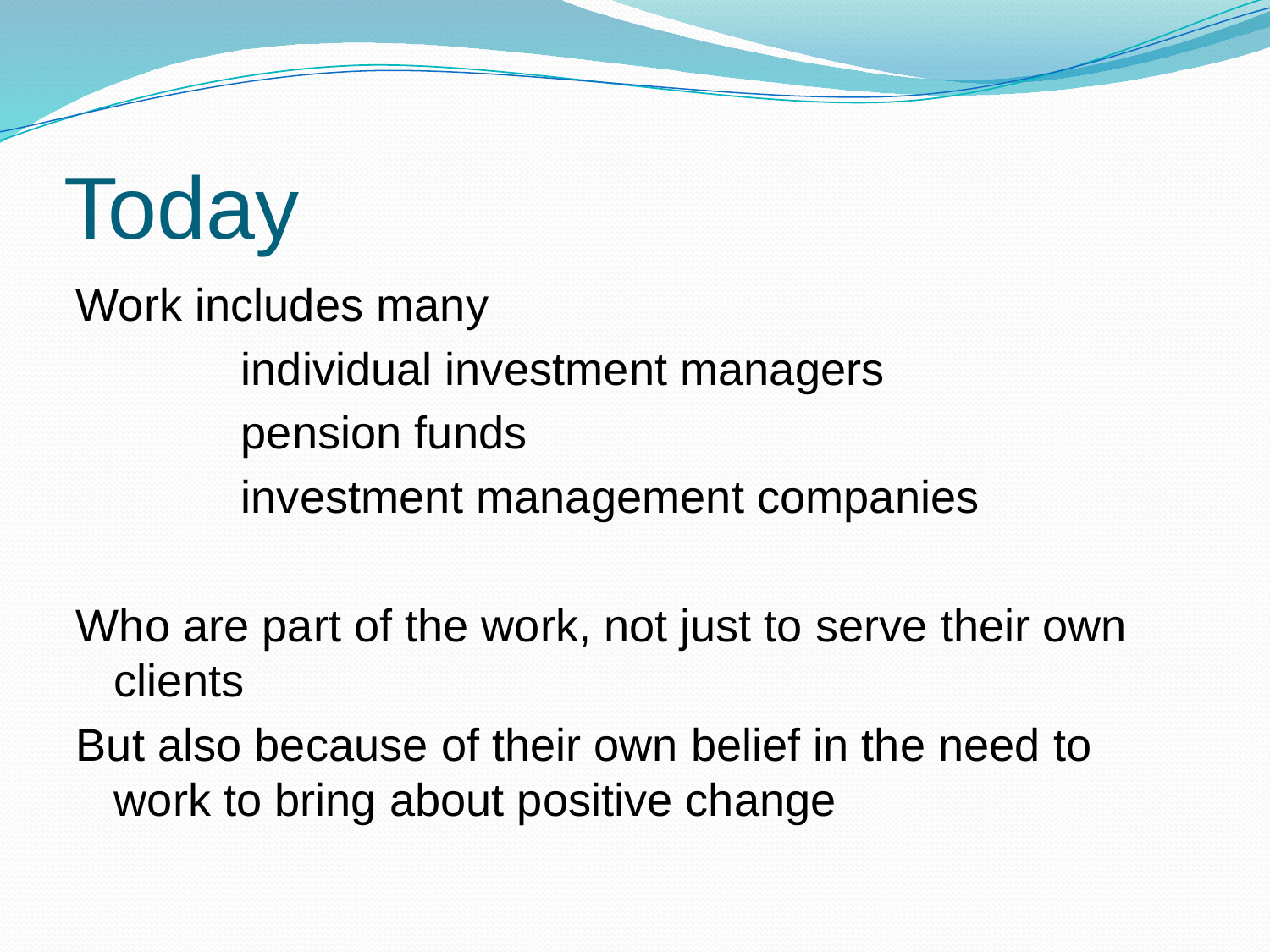

# Today
Work includes many
        	individual investment managers
		pension funds
		investment management companies

Who are part of the work, not just to serve their own clients
But also because of their own belief in the need to work to bring about positive change